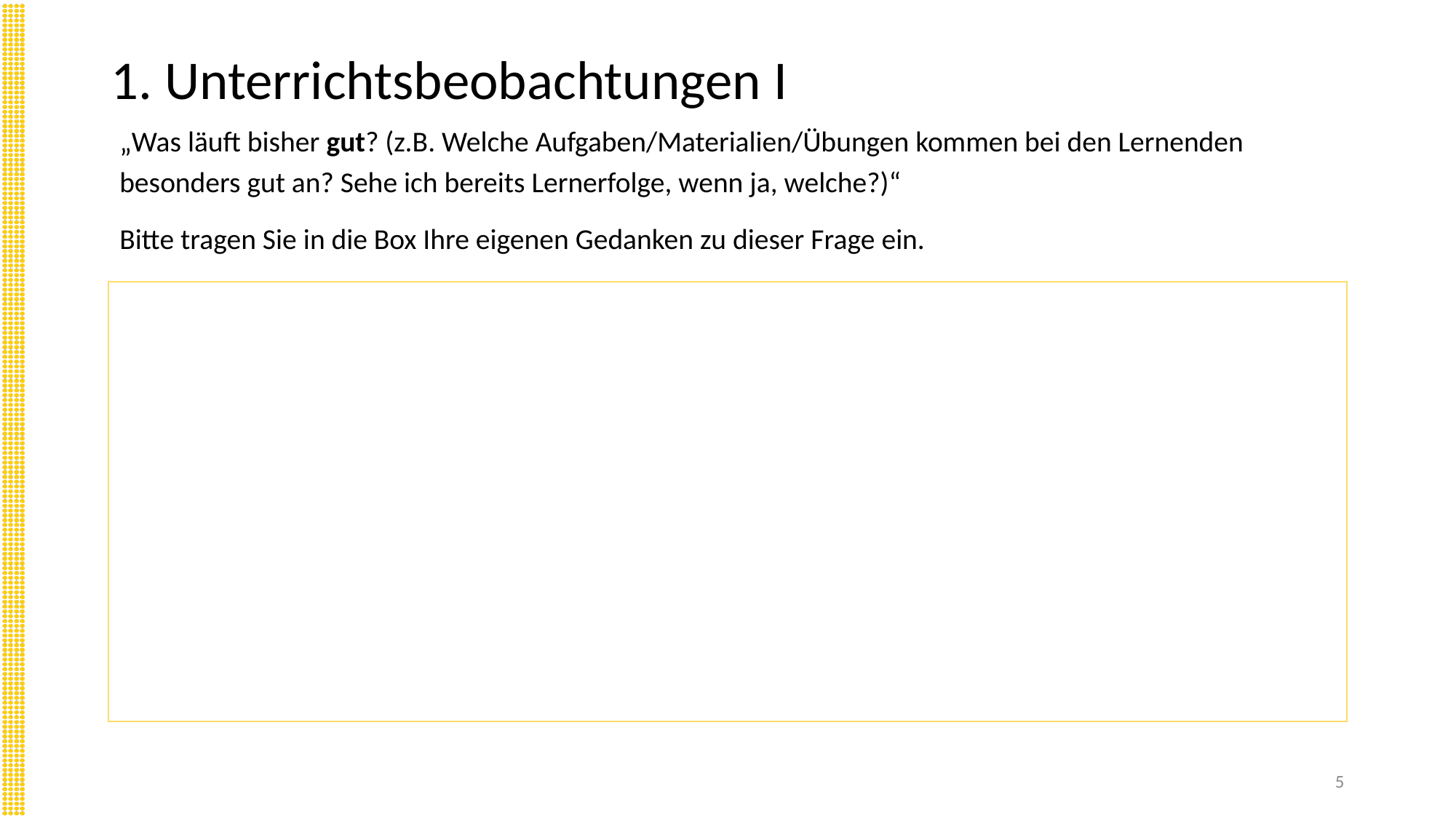

# 1. Unterrichtsbeobachtungen I
„Was läuft bisher gut? (z.B. Welche Aufgaben/Materialien/Übungen kommen bei den Lernenden besonders gut an? Sehe ich bereits Lernerfolge, wenn ja, welche?)“
Bitte tragen Sie in die Box Ihre eigenen Gedanken zu dieser Frage ein.

5